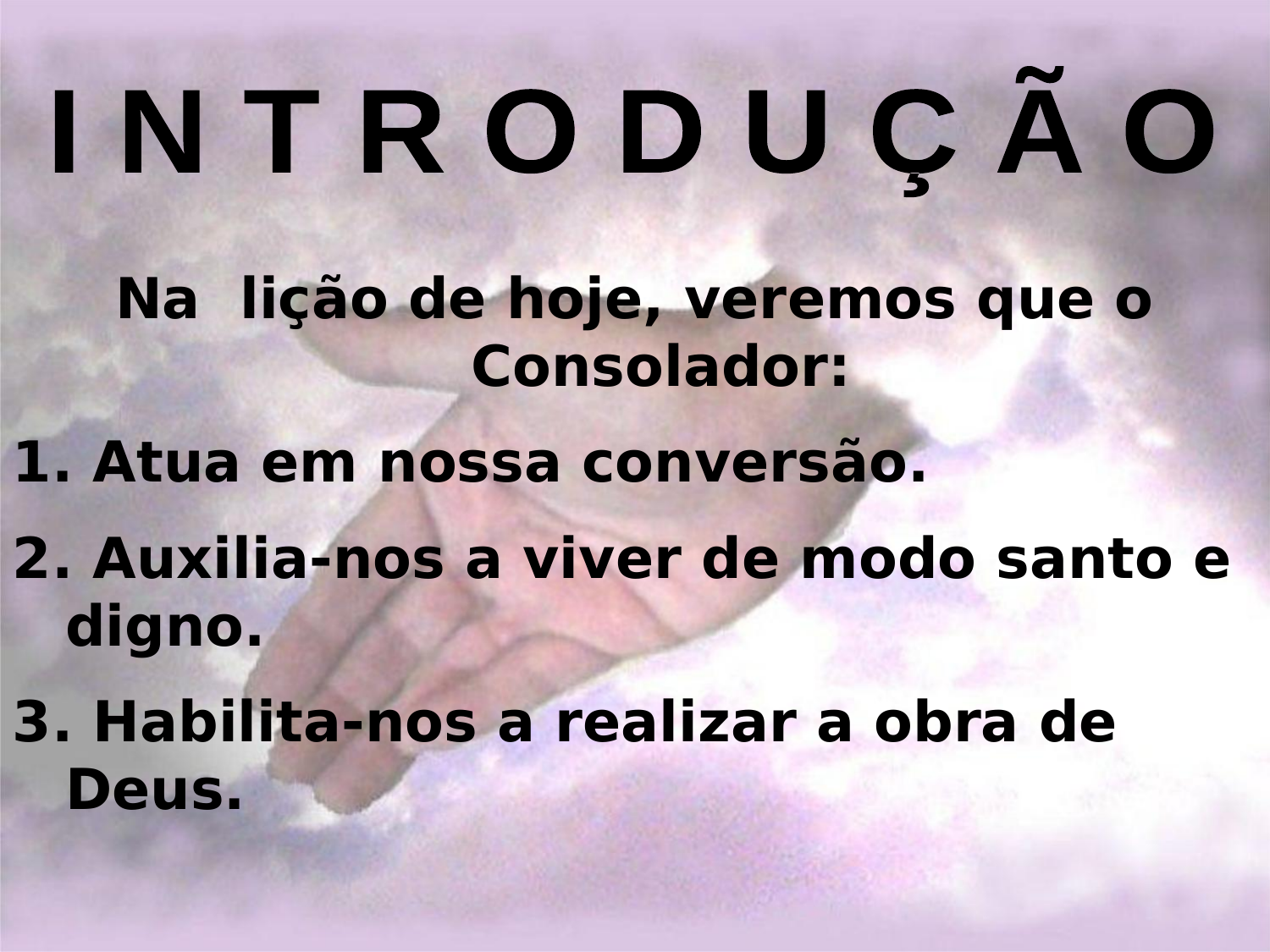

I N T R O D U Ç Ã O
Na  lição de hoje, veremos que o Consolador:
 Atua em nossa conversão.
 Auxilia-nos a viver de modo santo e digno.
 Habilita-nos a realizar a obra de Deus.